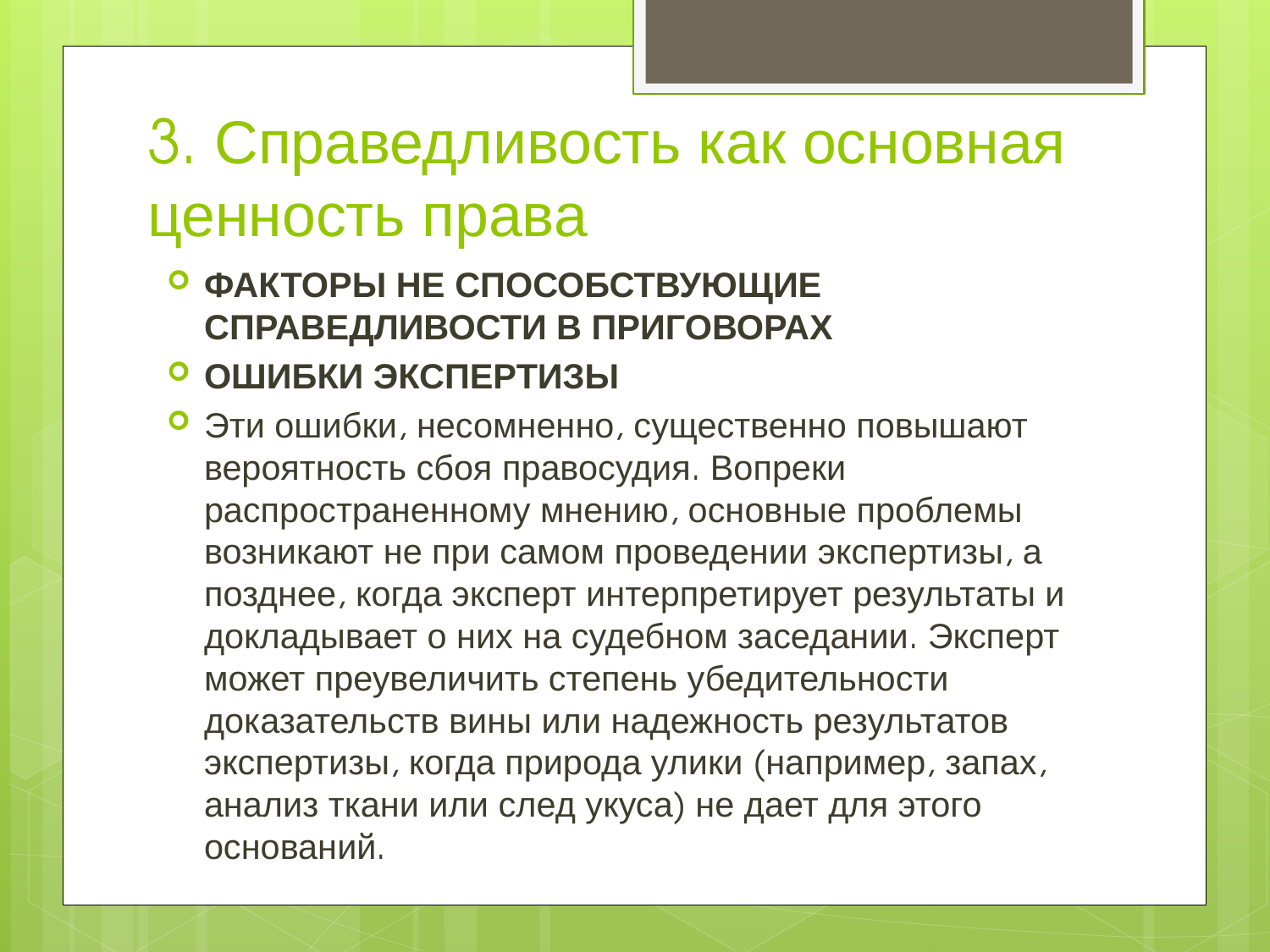

# 3. Справедливость как основная ценность права
Факторы не способствующие справедливости в приговорах
ОШИБКИ ЭКСПЕРТИЗЫ
Эти ошибки, несомненно, существенно повышают вероятность сбоя правосудия. Вопреки распространенному мнению, основные проблемы возникают не при самом проведении экспертизы, а позднее, когда эксперт интерпретирует результаты и докладывает о них на судебном заседании. Эксперт может преувеличить степень убедительности доказательств вины или надежность результатов экспертизы, когда природа улики (например, запах, анализ ткани или след укуса) не дает для этого оснований.